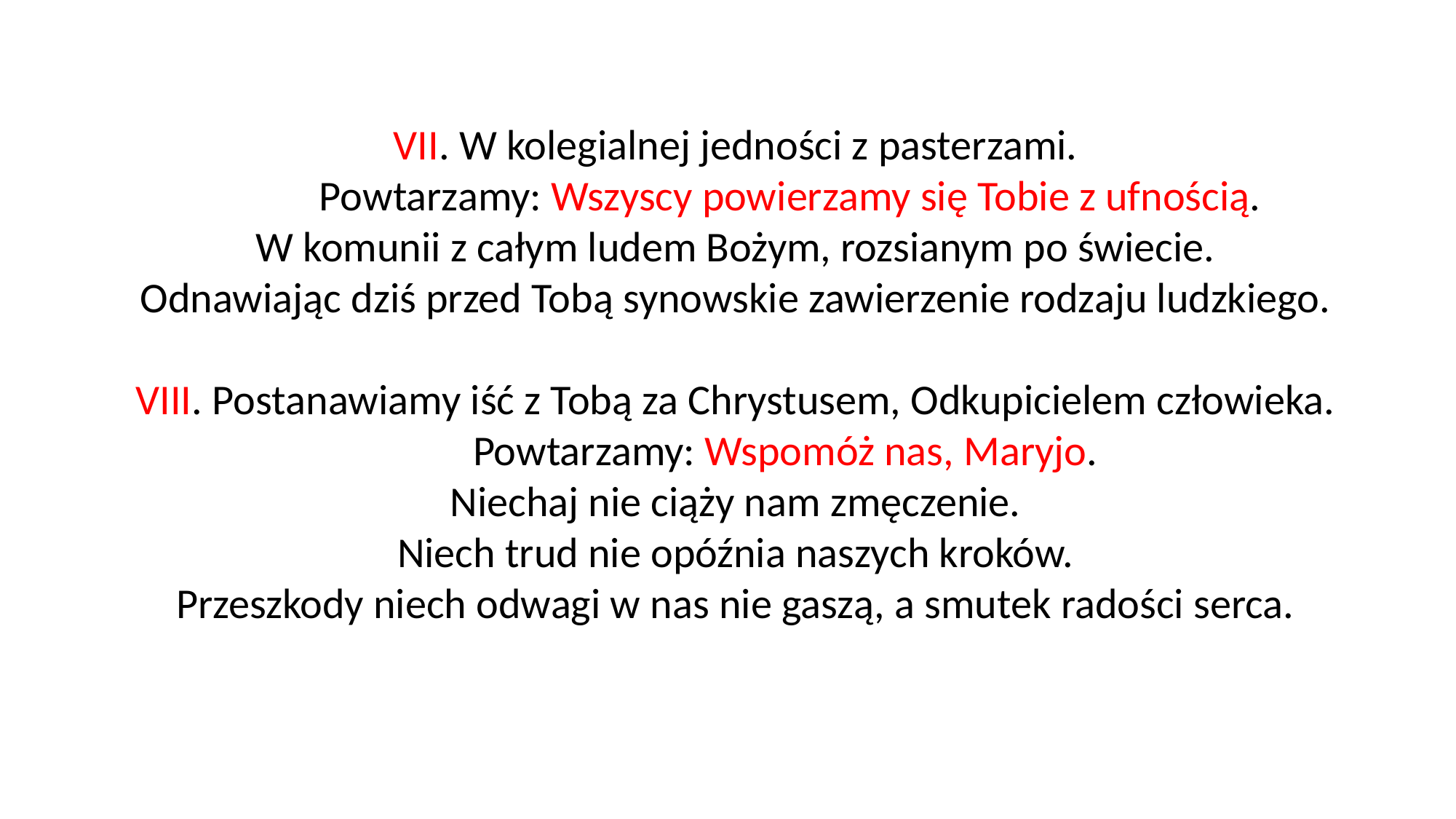

VII. W kolegialnej jedności z pasterzami.
	Powtarzamy: Wszyscy powierzamy się Tobie z ufnością.
W komunii z całym ludem Bożym, rozsianym po świecie.
Odnawiając dziś przed Tobą synowskie zawierzenie rodzaju ludzkiego.

VIII. Postanawiamy iść z Tobą za Chrystusem, Odkupicielem człowieka.
	Powtarzamy: Wspomóż nas, Maryjo.
Niechaj nie ciąży nam zmęczenie.
Niech trud nie opóźnia naszych kroków.
Przeszkody niech odwagi w nas nie gaszą, a smutek radości serca.